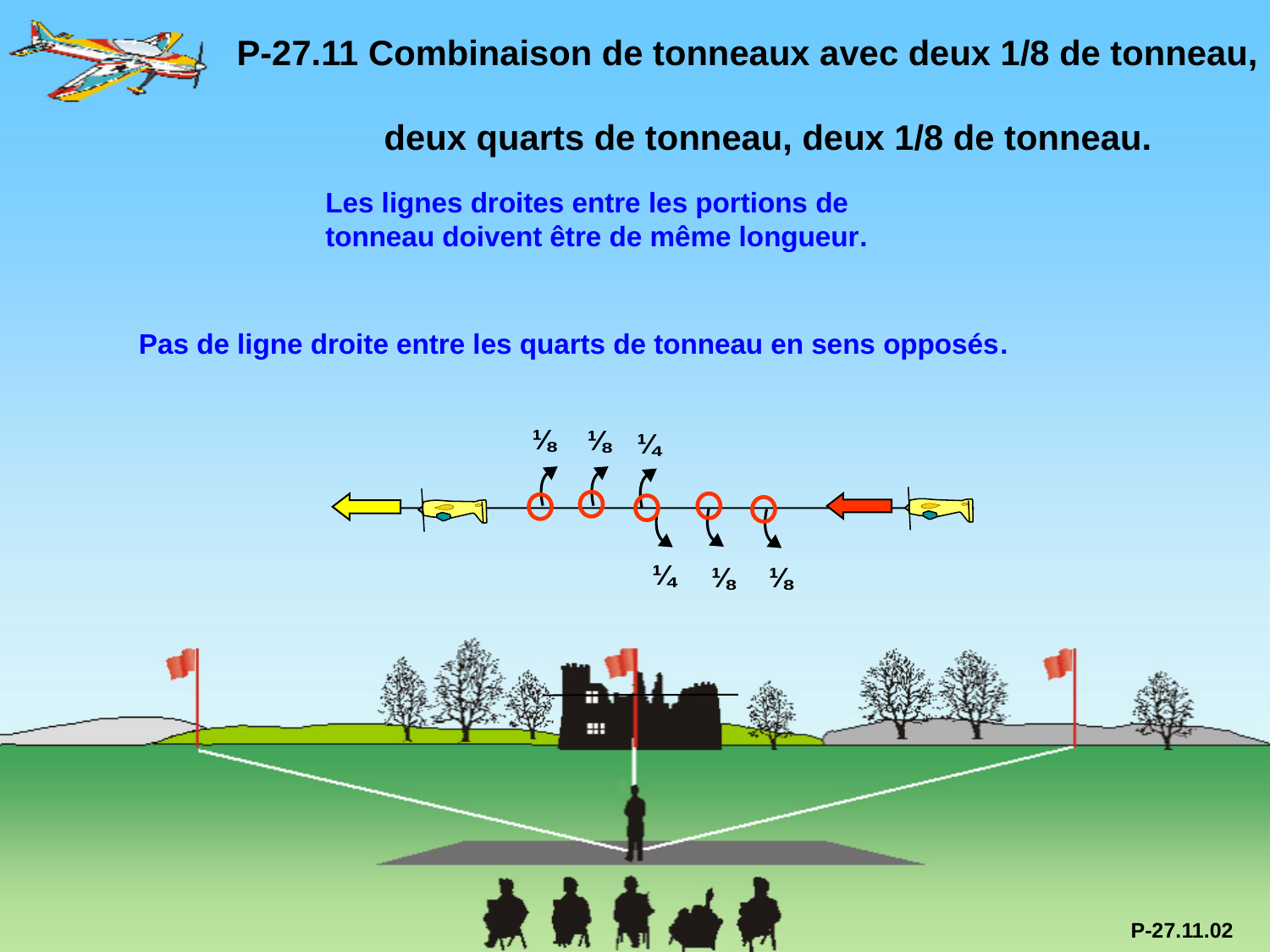

P-27.11 Combinaison de tonneaux avec deux 1/8 de tonneau,
	   deux quarts de tonneau, deux 1/8 de tonneau.
Les lignes droites entre les portions de tonneau doivent être de même longueur.
Pas de ligne droite entre les quarts de tonneau en sens opposés.
⅛
⅛
¼

¼
⅛
⅛

P-27.11.02